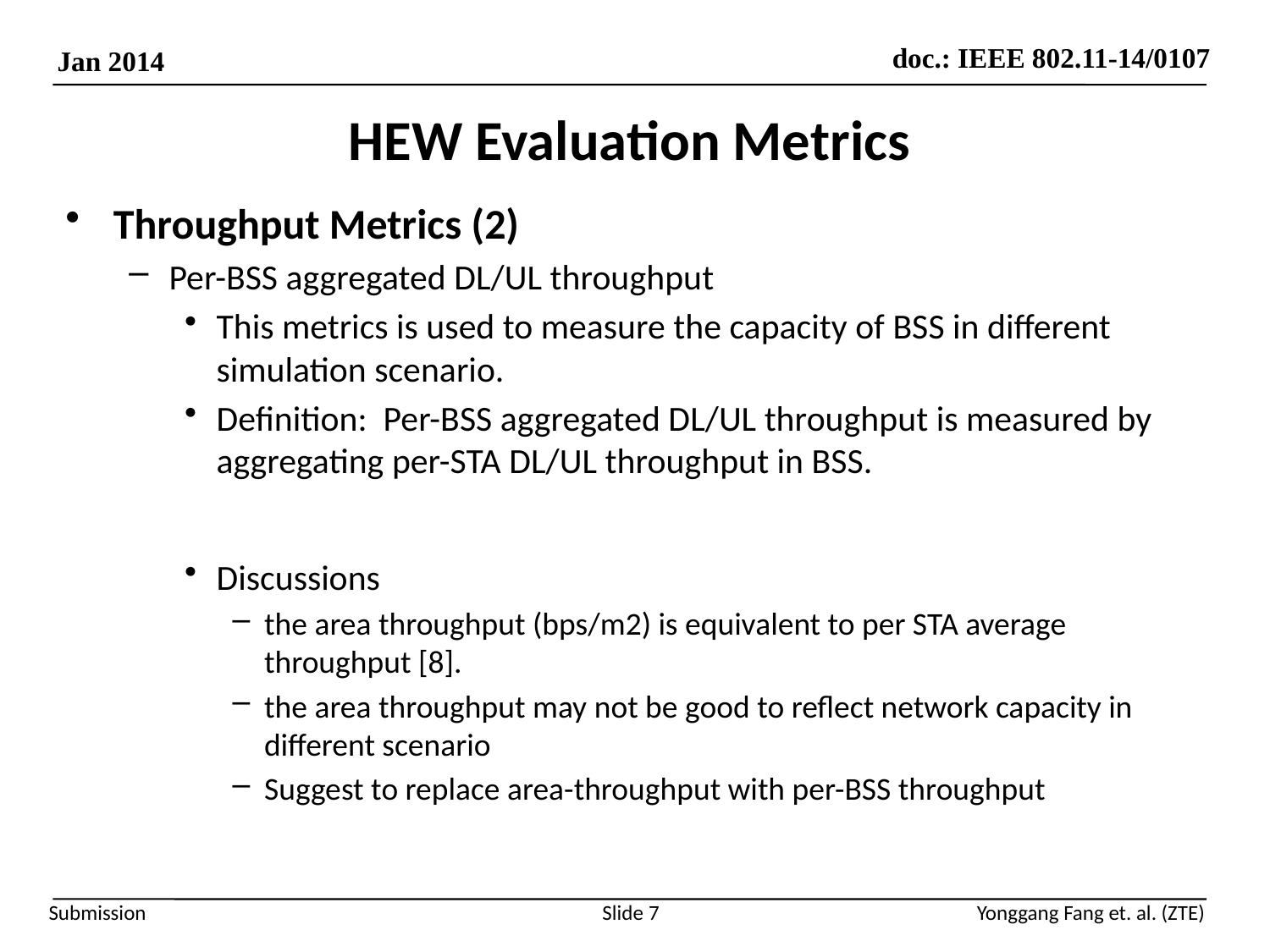

# HEW Evaluation Metrics
Throughput Metrics (2)
Per-BSS aggregated DL/UL throughput
This metrics is used to measure the capacity of BSS in different simulation scenario.
Definition:  Per-BSS aggregated DL/UL throughput is measured by aggregating per-STA DL/UL throughput in BSS.

Discussions
the area throughput (bps/m2) is equivalent to per STA average throughput [8].
the area throughput may not be good to reflect network capacity in different scenario
Suggest to replace area-throughput with per-BSS throughput

Slide 7